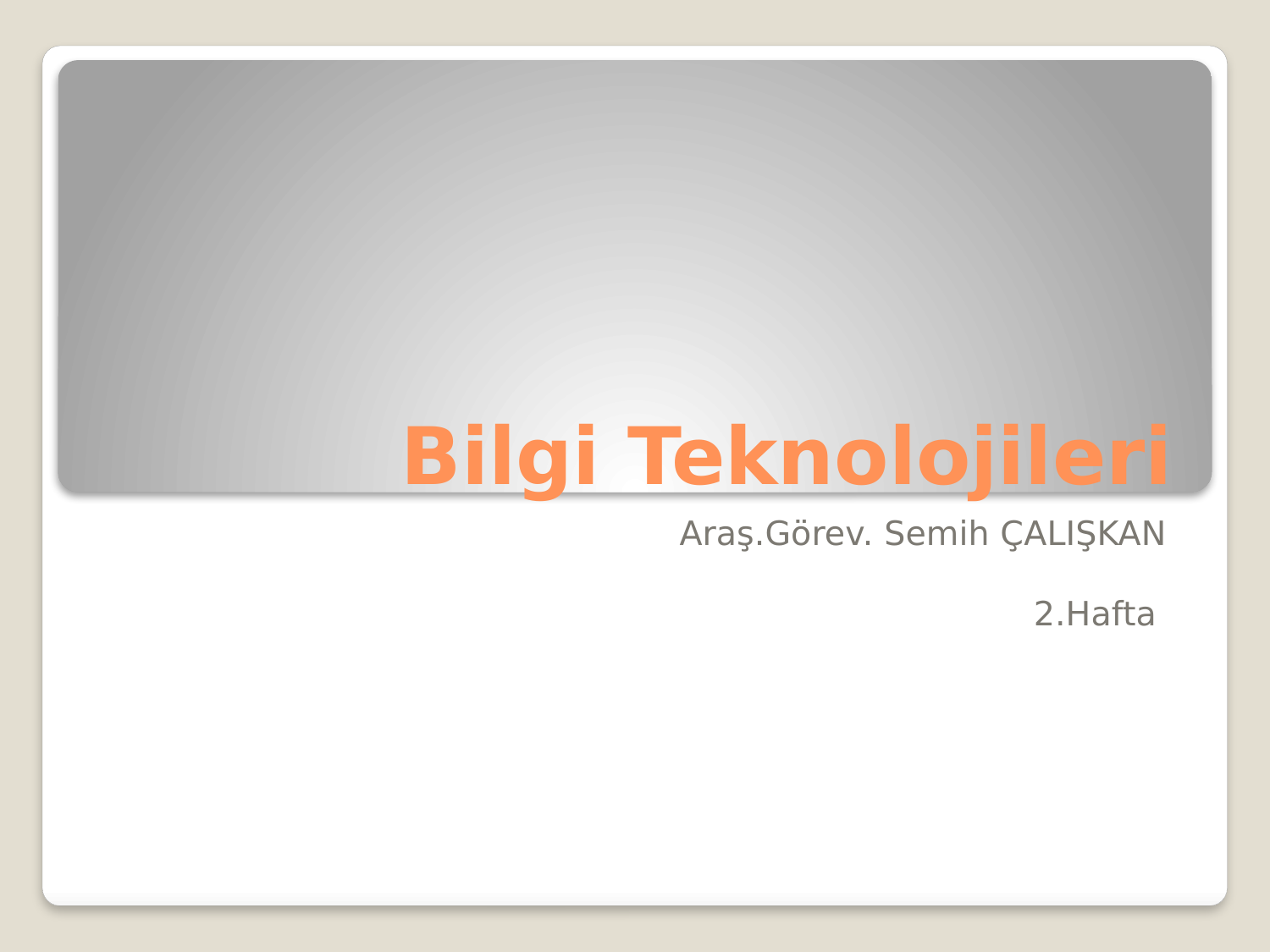

# Bilgi Teknolojileri
Araş.Görev. Semih ÇALIŞKAN

2.Hafta